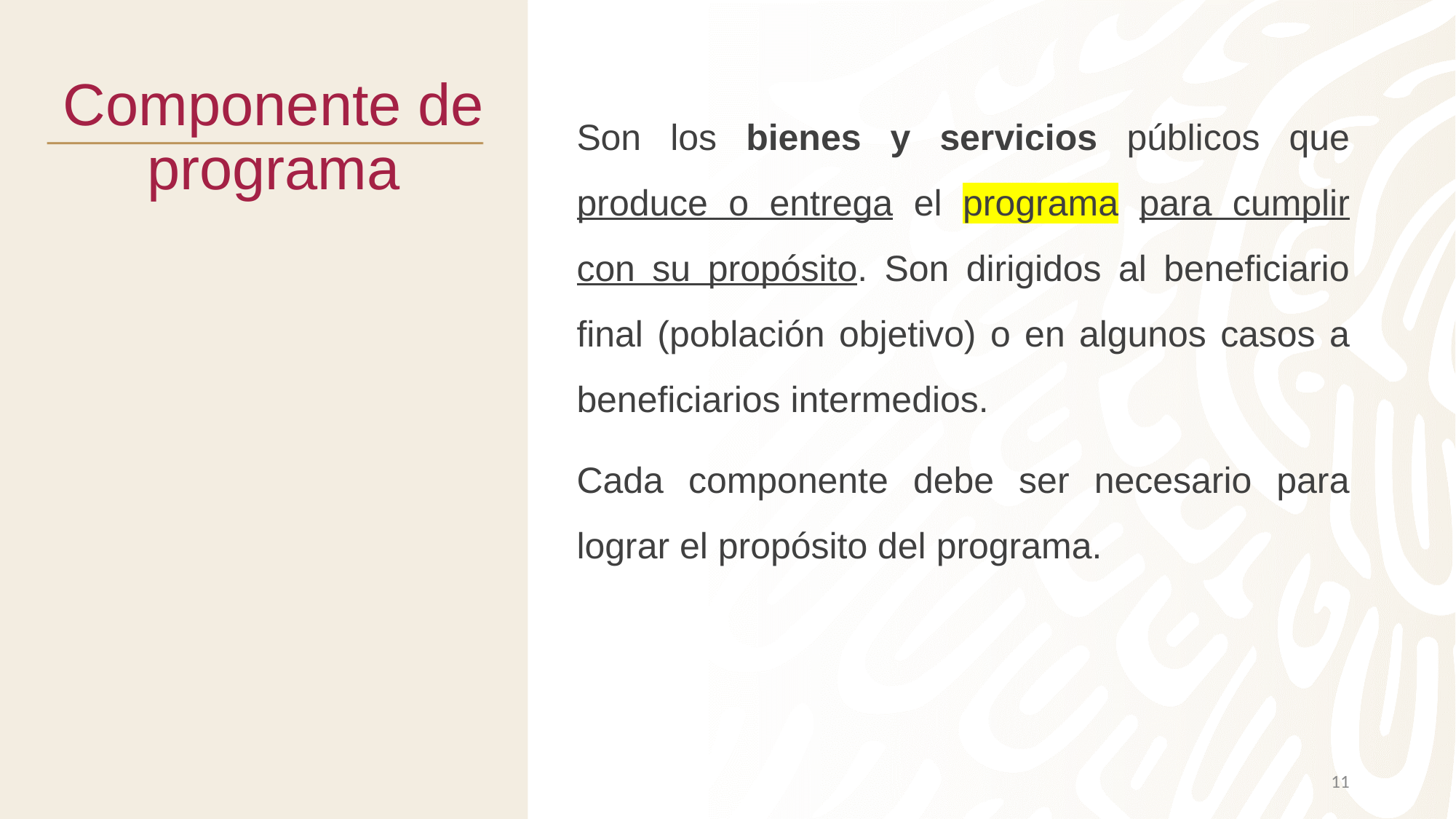

# Componente de programa
Son los bienes y servicios públicos que produce o entrega el programa para cumplir con su propósito. Son dirigidos al beneficiario final (población objetivo) o en algunos casos a beneficiarios intermedios.
Cada componente debe ser necesario para lograr el propósito del programa.
11